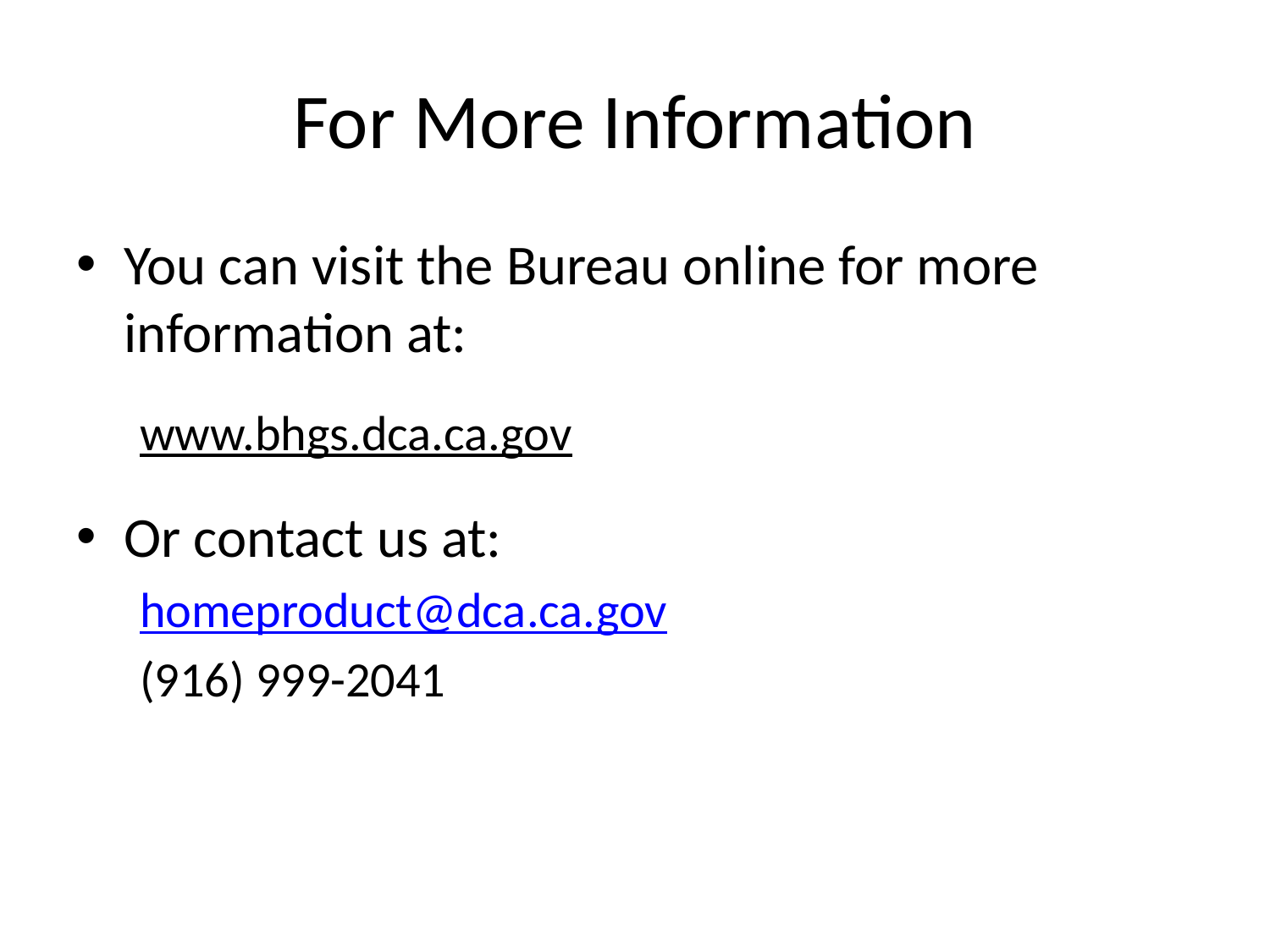

# For More Information
You can visit the Bureau online for more information at:

www.bhgs.dca.ca.gov

Or contact us at:
homeproduct@dca.ca.gov
(916) 999-2041